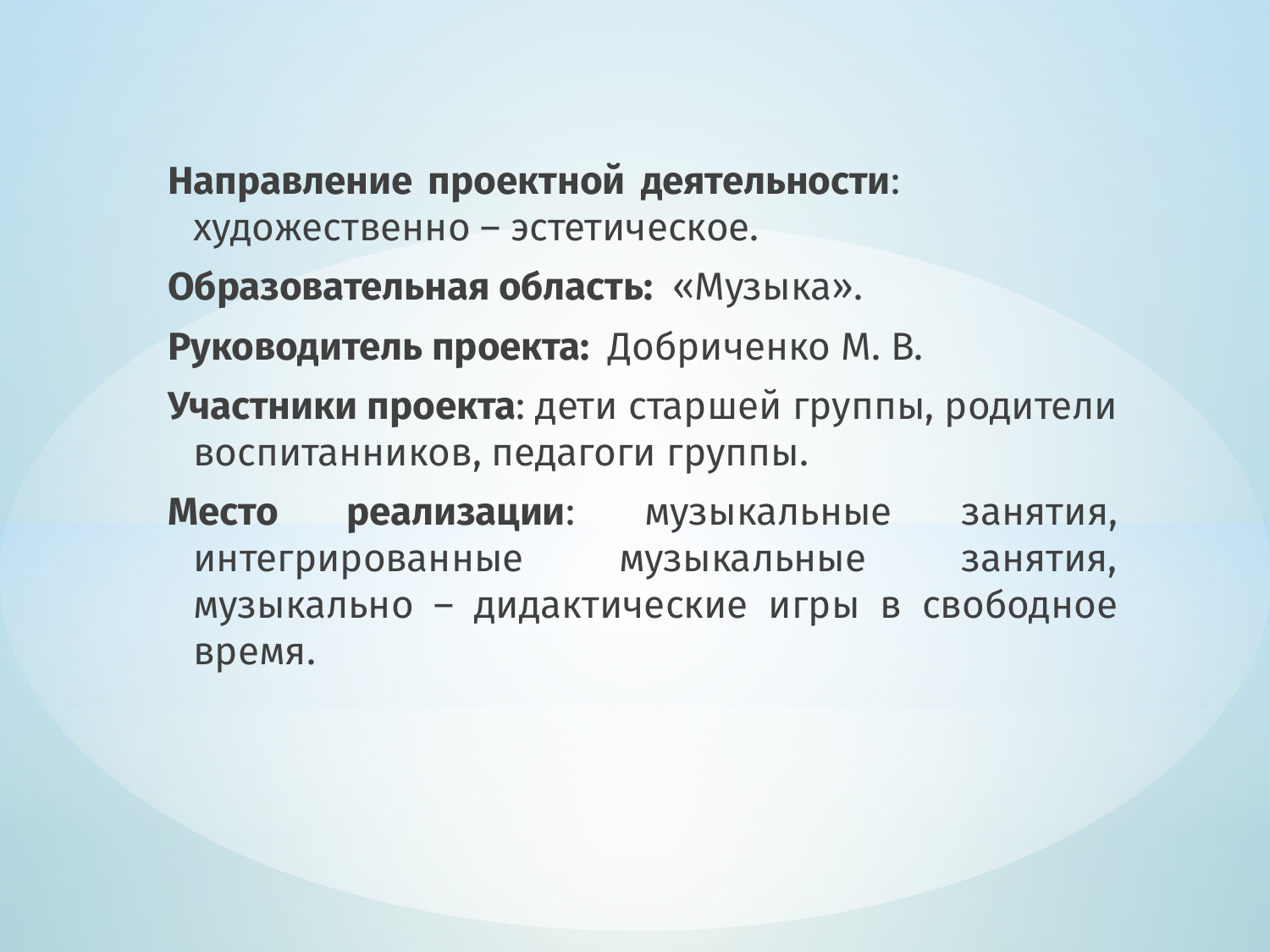

Направление проектной деятельности:              художественно – эстетическое.
Образовательная область:  «Музыка».
Руководитель проекта:  Добриченко М. В.
Участники проекта: дети старшей группы, родители воспитанников, педагоги группы.
Место реализации: музыкальные занятия, интегрированные музыкальные занятия, музыкально – дидактические игры в свободное время.